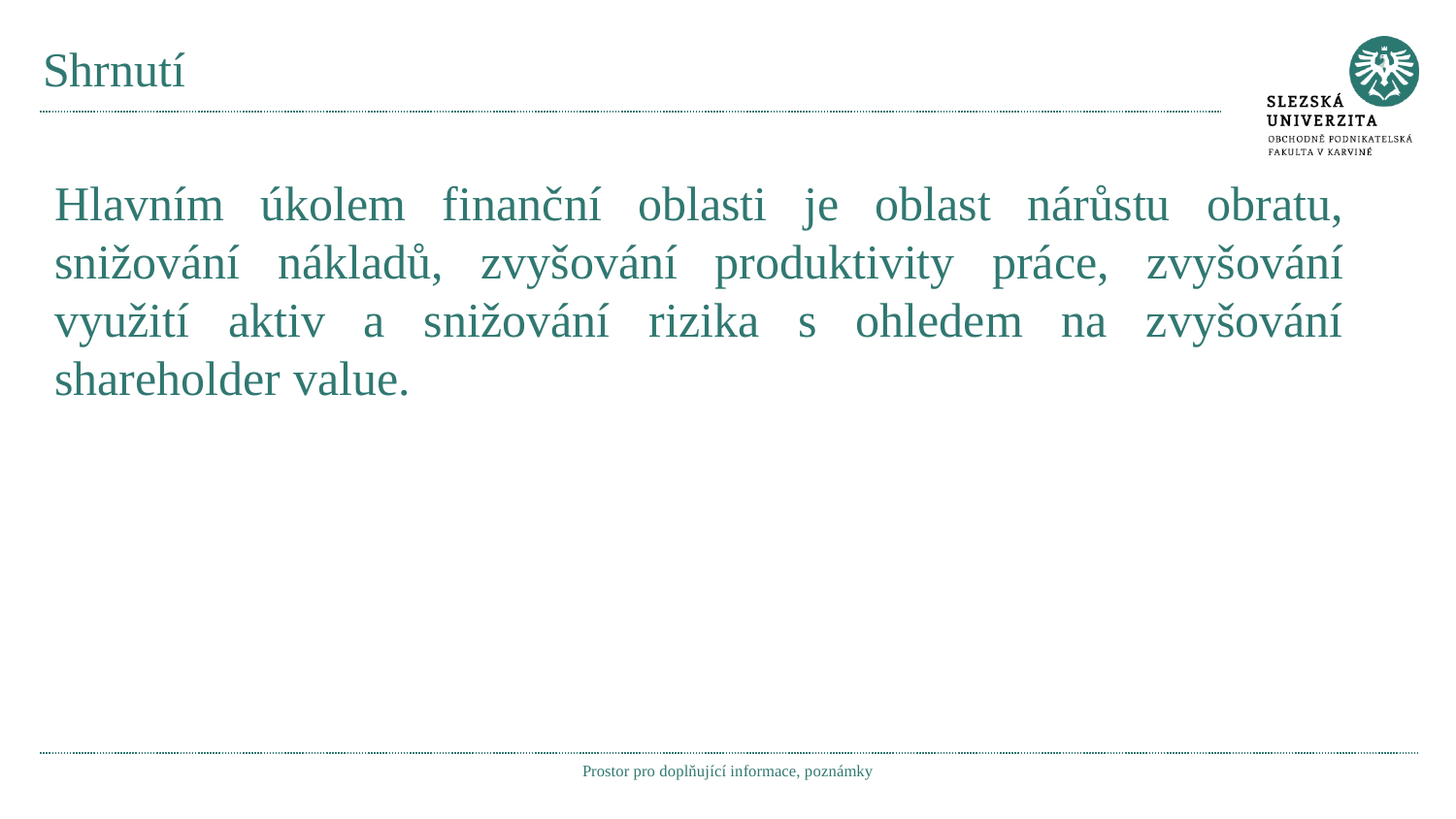

# Shrnutí
Hlavním úkolem finanční oblasti je oblast nárůstu obratu, snižování nákladů, zvyšování produktivity práce, zvyšování využití aktiv a snižování rizika s ohledem na zvyšování shareholder value.

Prostor pro doplňující informace, poznámky